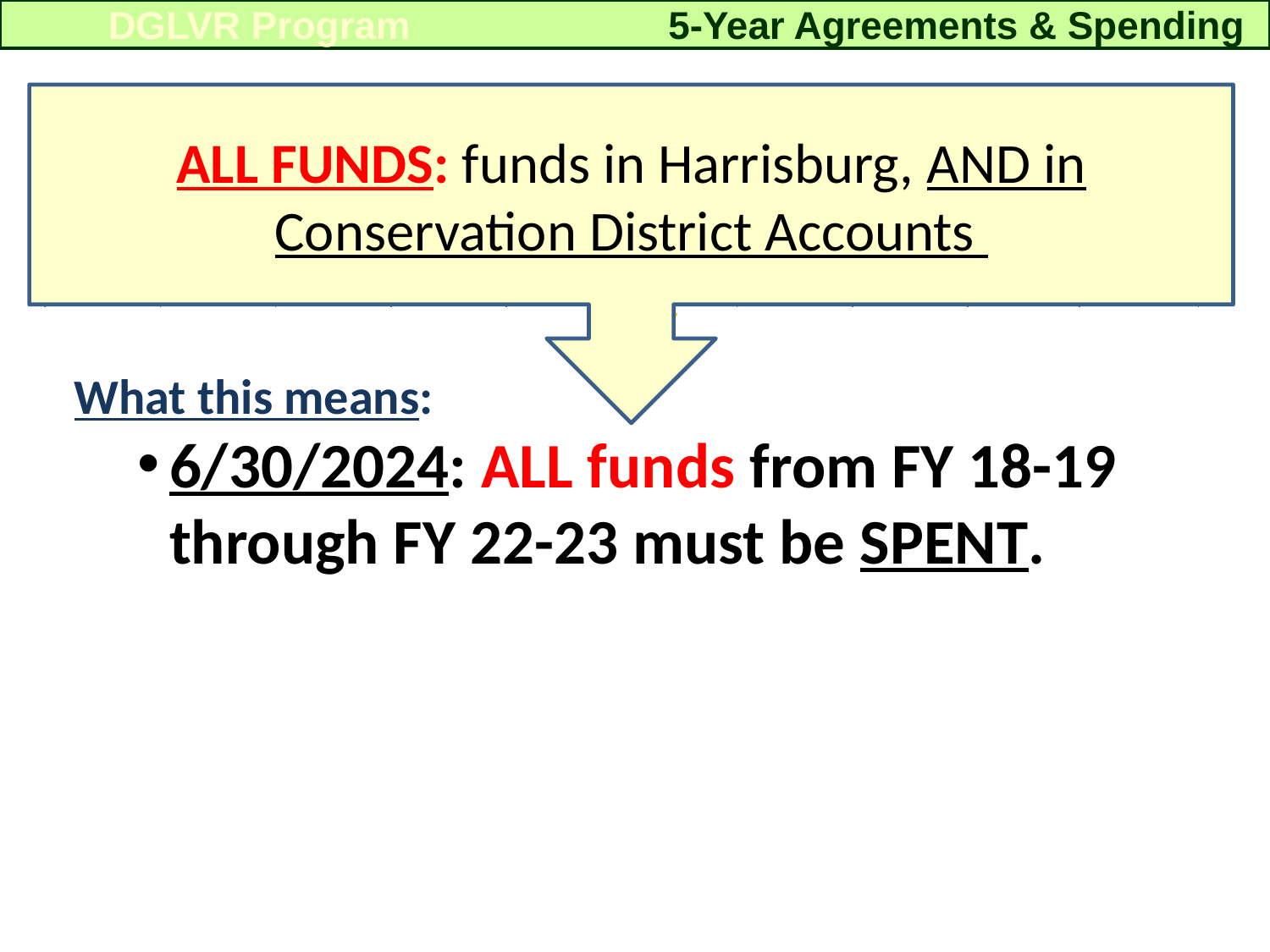

5-Year Agreements & Spending
DGLVR Program
ALL FUNDS: funds in Harrisburg, AND in Conservation District Accounts
1-year Extension
Current 5-year
today
What this means:
6/30/2024: ALL funds from FY 18-19 through FY 22-23 must be SPENT.